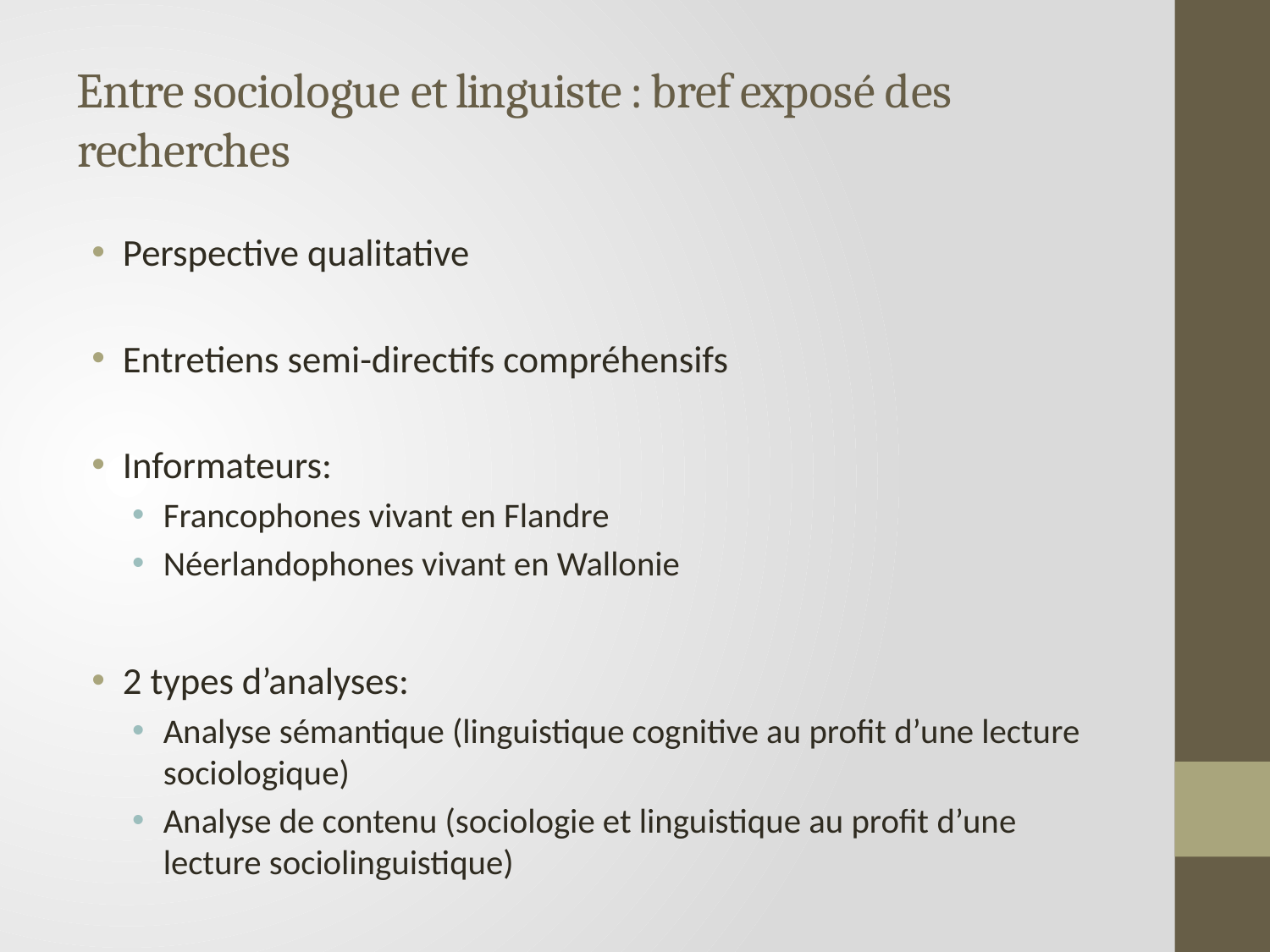

# Entre sociologue et linguiste : bref exposé des recherches
Perspective qualitative

Entretiens semi-directifs compréhensifs

Informateurs:
Francophones vivant en Flandre
Néerlandophones vivant en Wallonie

2 types d’analyses:
Analyse sémantique (linguistique cognitive au profit d’une lecture sociologique)
Analyse de contenu (sociologie et linguistique au profit d’une lecture sociolinguistique)